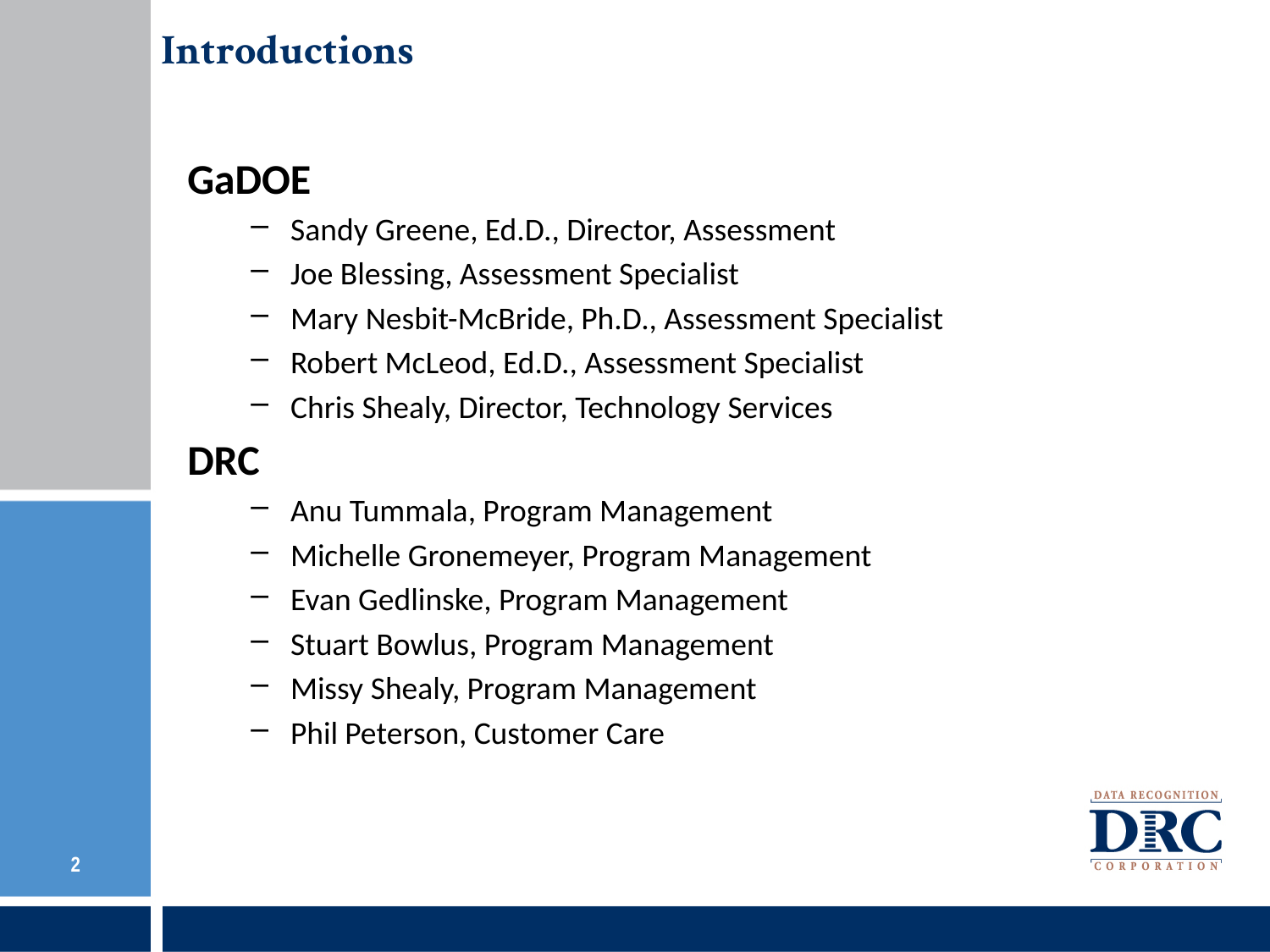

# Introductions
GaDOE
Sandy Greene, Ed.D., Director, Assessment
Joe Blessing, Assessment Specialist
Mary Nesbit-McBride, Ph.D., Assessment Specialist
Robert McLeod, Ed.D., Assessment Specialist
Chris Shealy, Director, Technology Services
DRC
Anu Tummala, Program Management
Michelle Gronemeyer, Program Management
Evan Gedlinske, Program Management
Stuart Bowlus, Program Management
Missy Shealy, Program Management
Phil Peterson, Customer Care
2